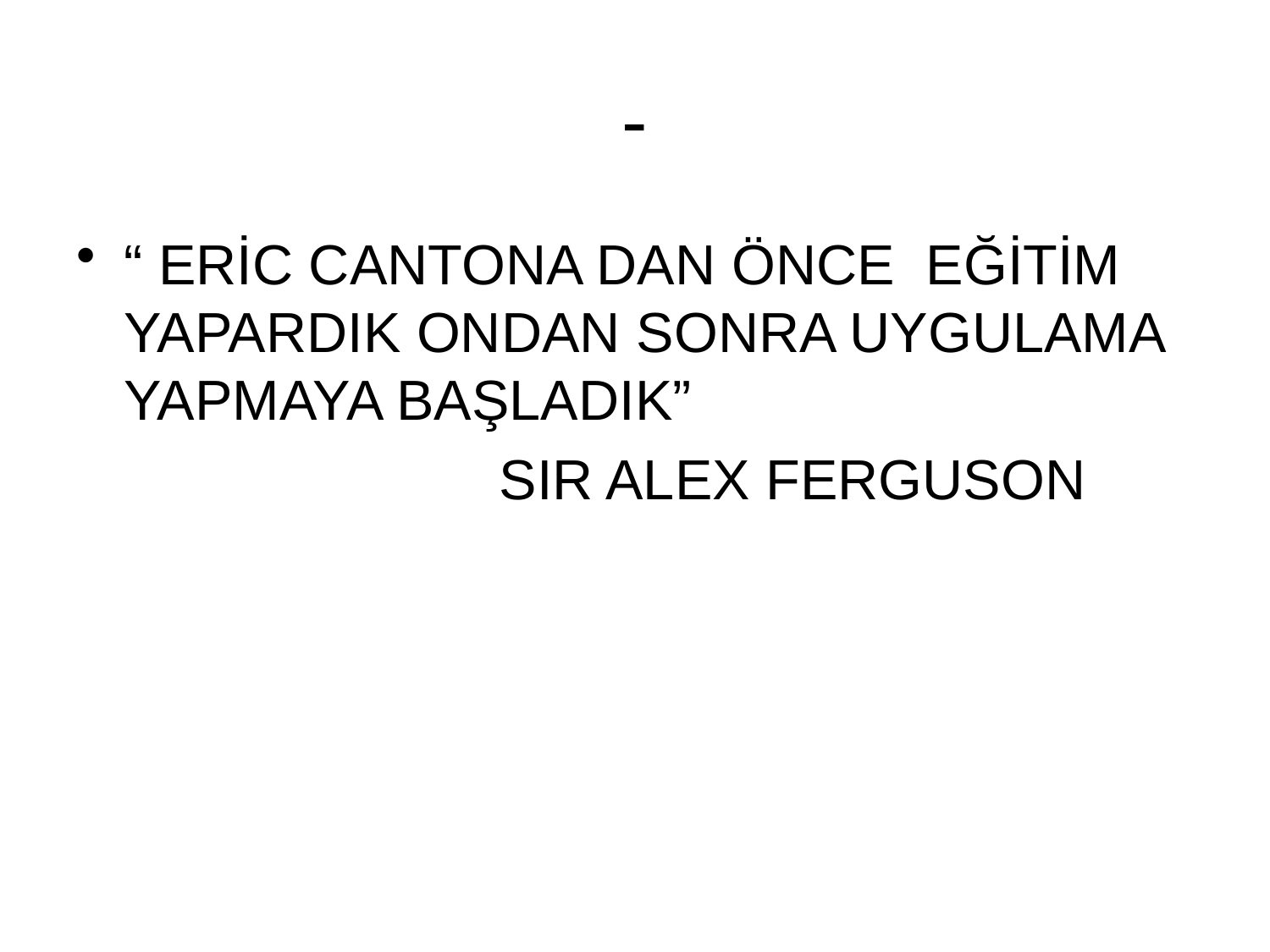

# -
“ ERİC CANTONA DAN ÖNCE  EĞİTİM YAPARDIK ONDAN SONRA UYGULAMA YAPMAYA BAŞLADIK”
                           SIR ALEX FERGUSON